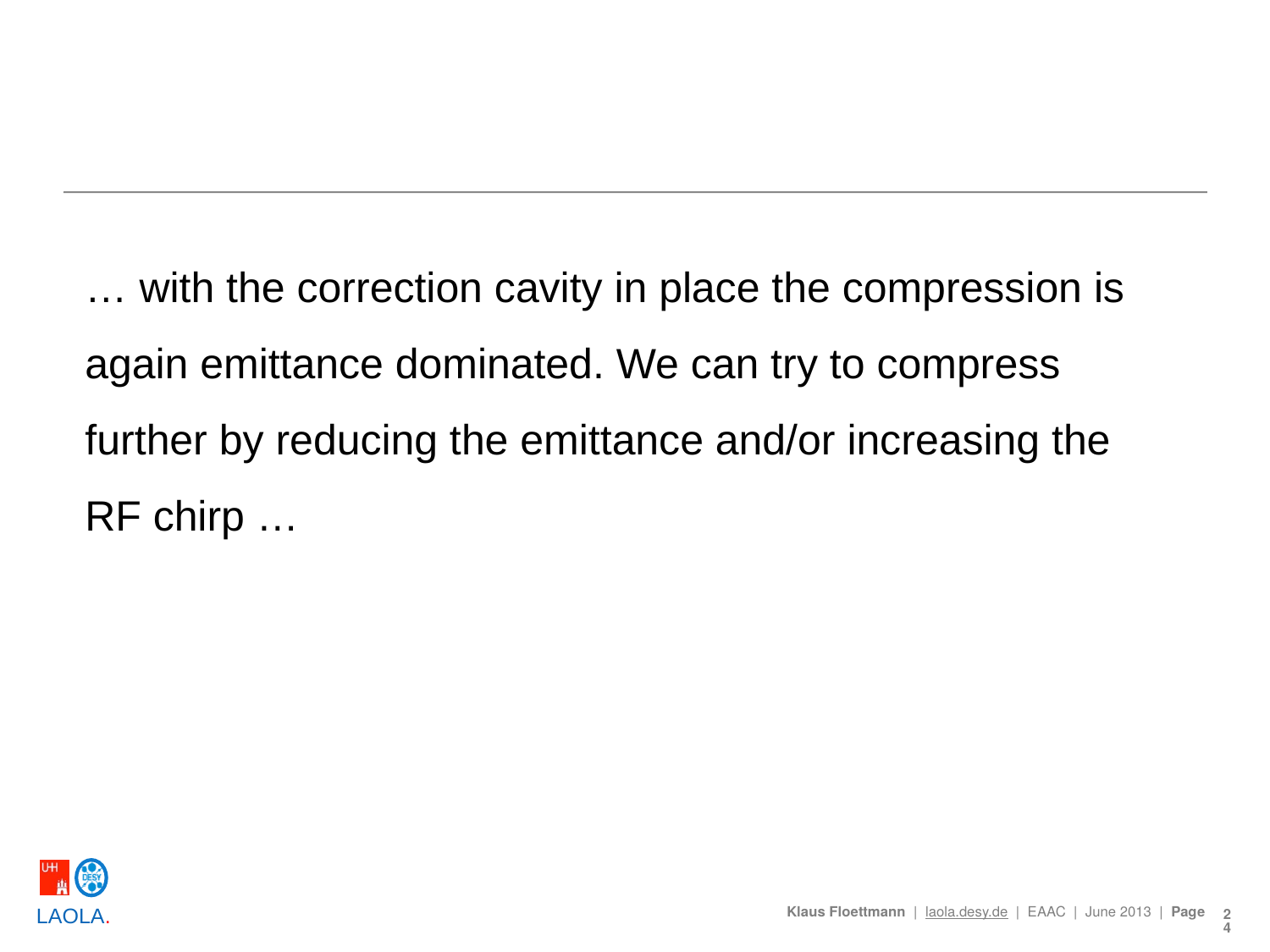

#
… with the correction cavity in place the compression is again emittance dominated. We can try to compress further by reducing the emittance and/or increasing the RF chirp …

24